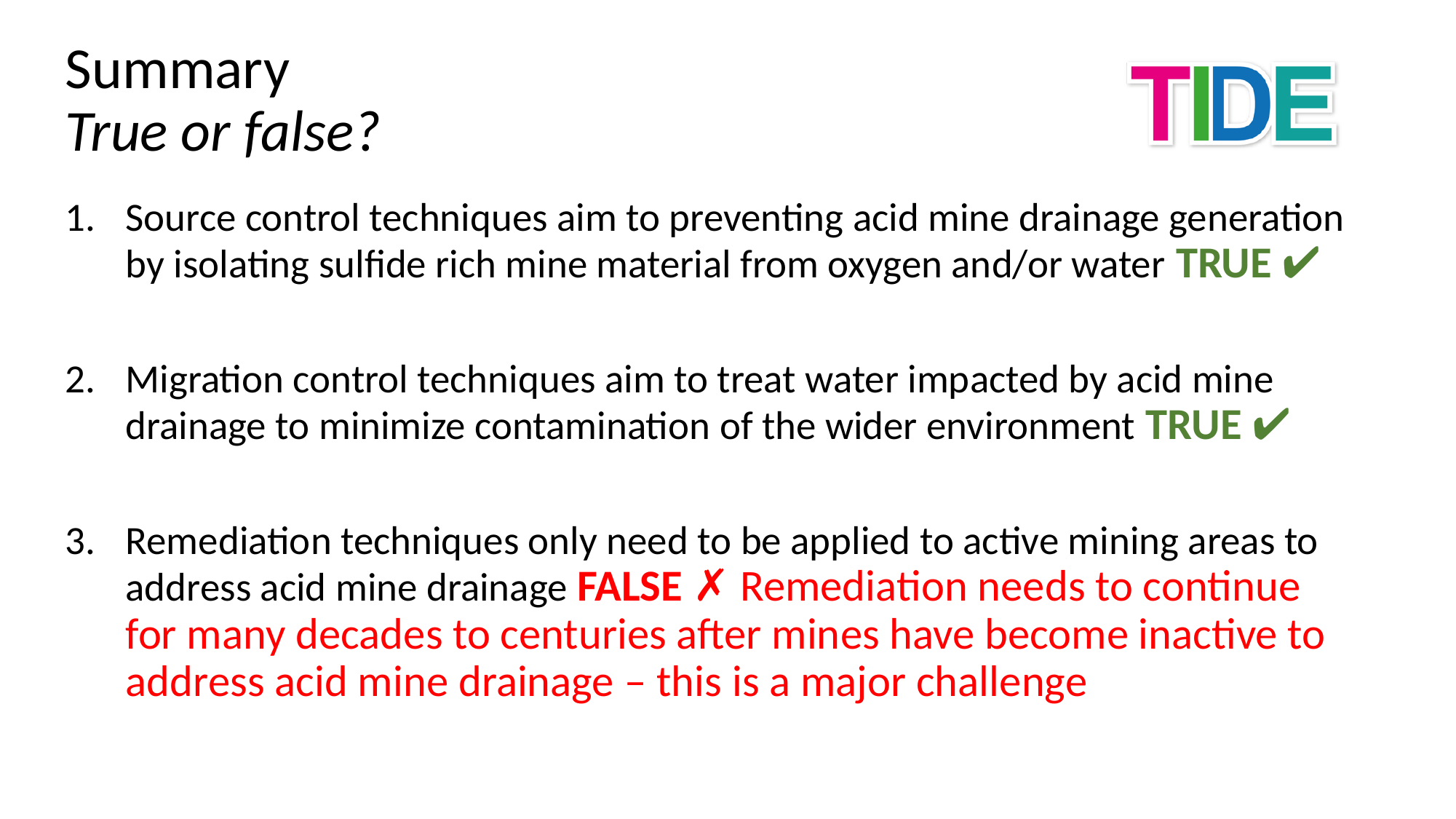

Summary
True or false?
Source control techniques aim to preventing acid mine drainage generation by isolating sulfide rich mine material from oxygen and/or water TRUE ✔

Migration control techniques aim to treat water impacted by acid mine drainage to minimize contamination of the wider environment TRUE ✔

Remediation techniques only need to be applied to active mining areas to address acid mine drainage FALSE ✗ Remediation needs to continue for many decades to centuries after mines have become inactive to address acid mine drainage – this is a major challenge